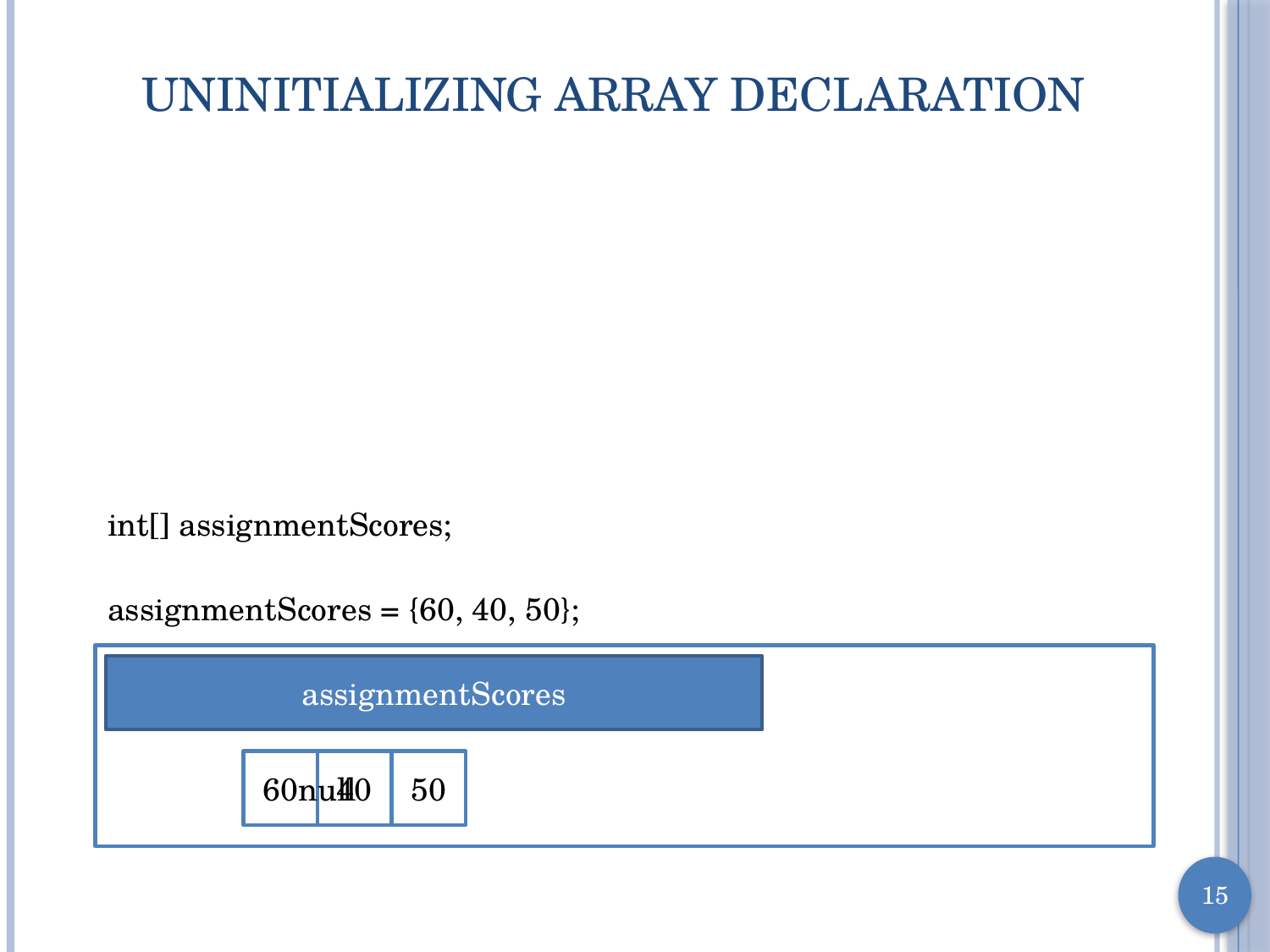

# Uninitializing Array Declaration
int[] assignmentScores;
assignmentScores = {60, 40, 50};

assignmentScores
60
null
40
50